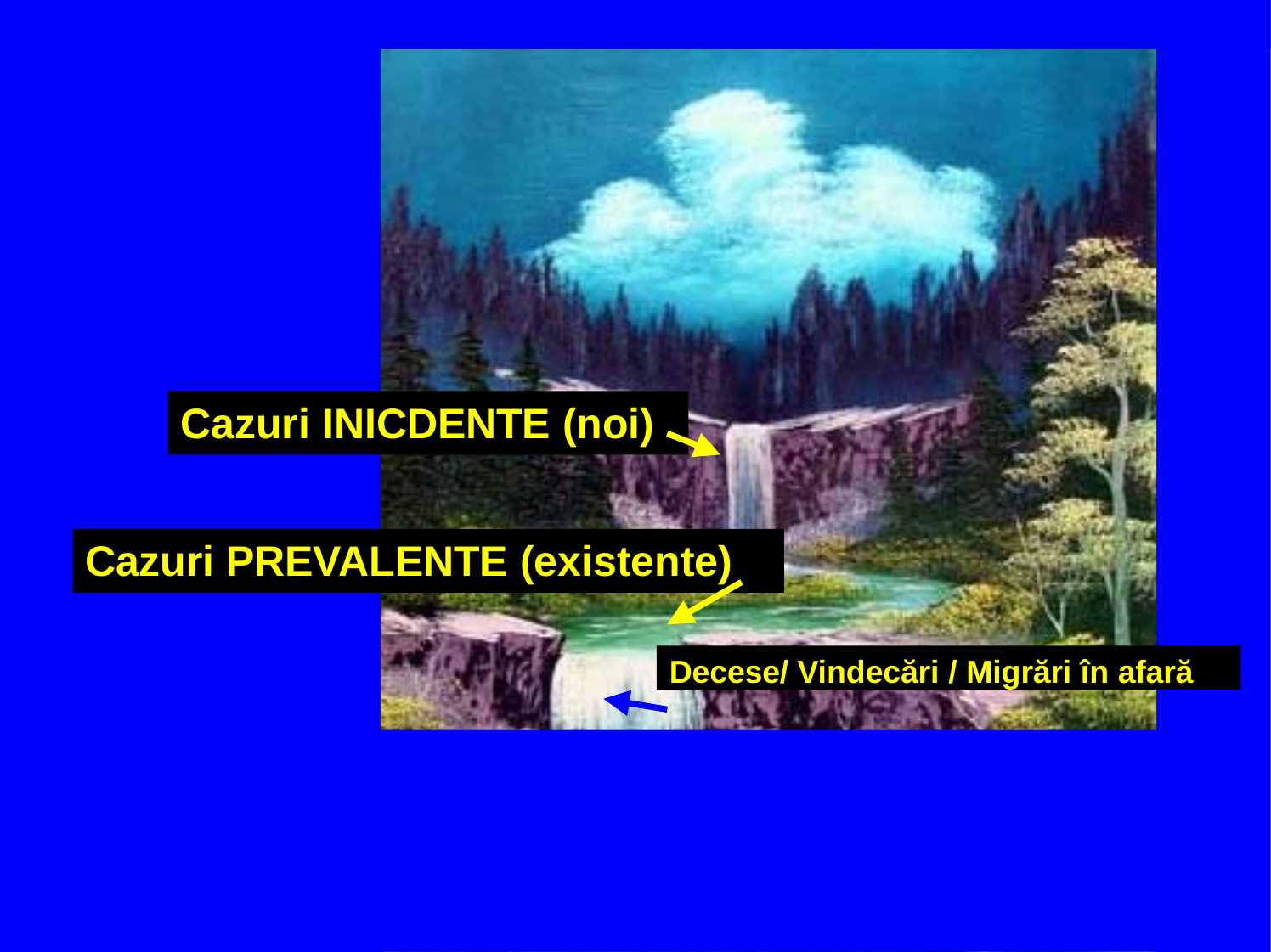

# Cazuri INICDENTE (noi)

Cazuri PREVALENTE (existente)
Decese/ Vindecări / Migrări în afară